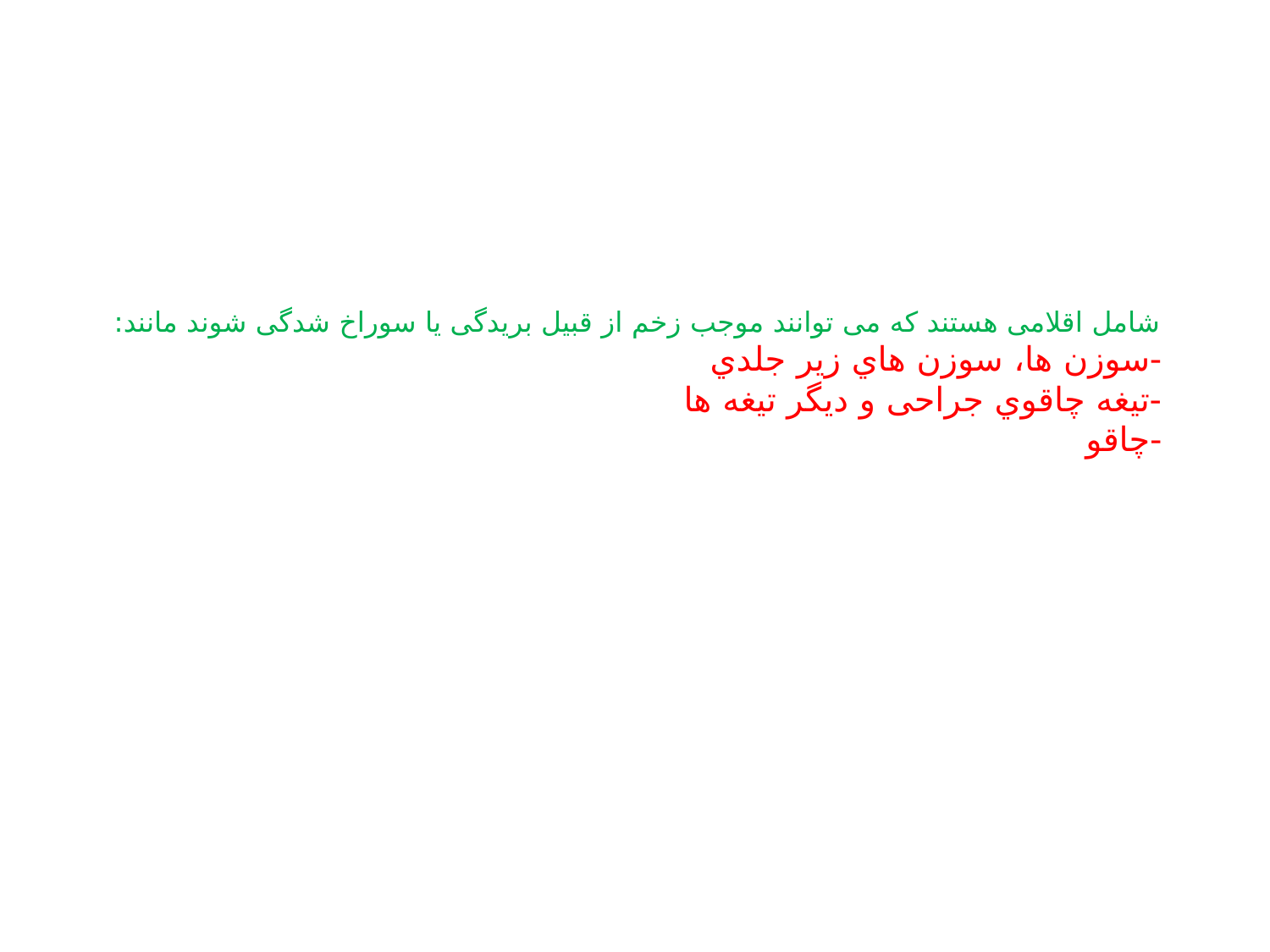

# شامل اقلامی هستند که می توانند موجب زخم از قبیل بریدگی یا سوراخ شدگی شوند مانند: -سوزن ها، سوزن هاي زیر جلدي -تیغه چاقوي جراحی و دیگر تیغه ها -چاقو